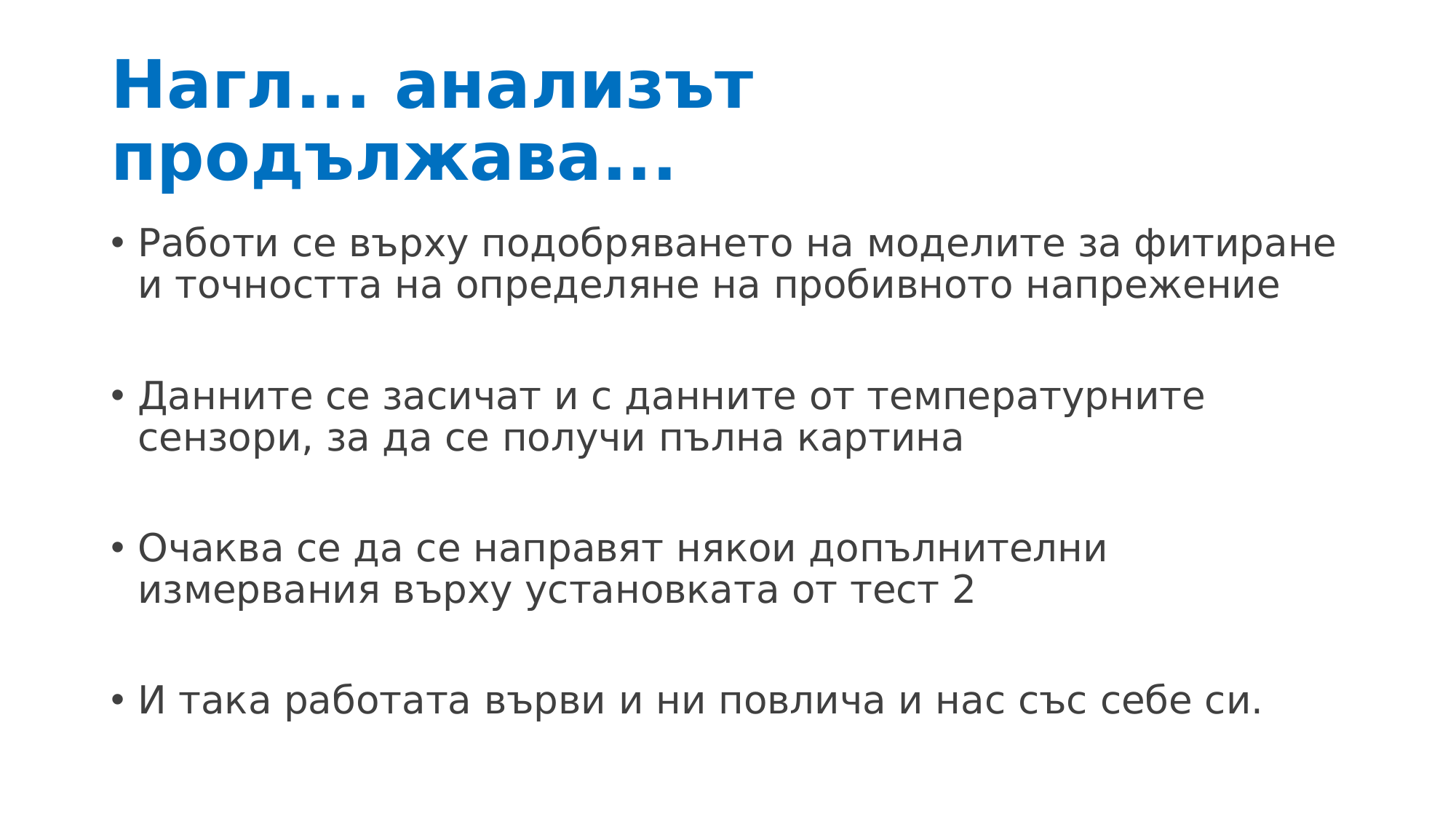

# Нагл... анализът продължава...
Работи се върху подобряването на моделите за фитиране и точността на определяне на пробивното напрежение

Данните се засичат и с данните от температурните сензори, за да се получи пълна картина

Очаква се да се направят някои допълнителни измервания върху установката от тест 2

И така работата върви и ни повлича и нас със себе си.